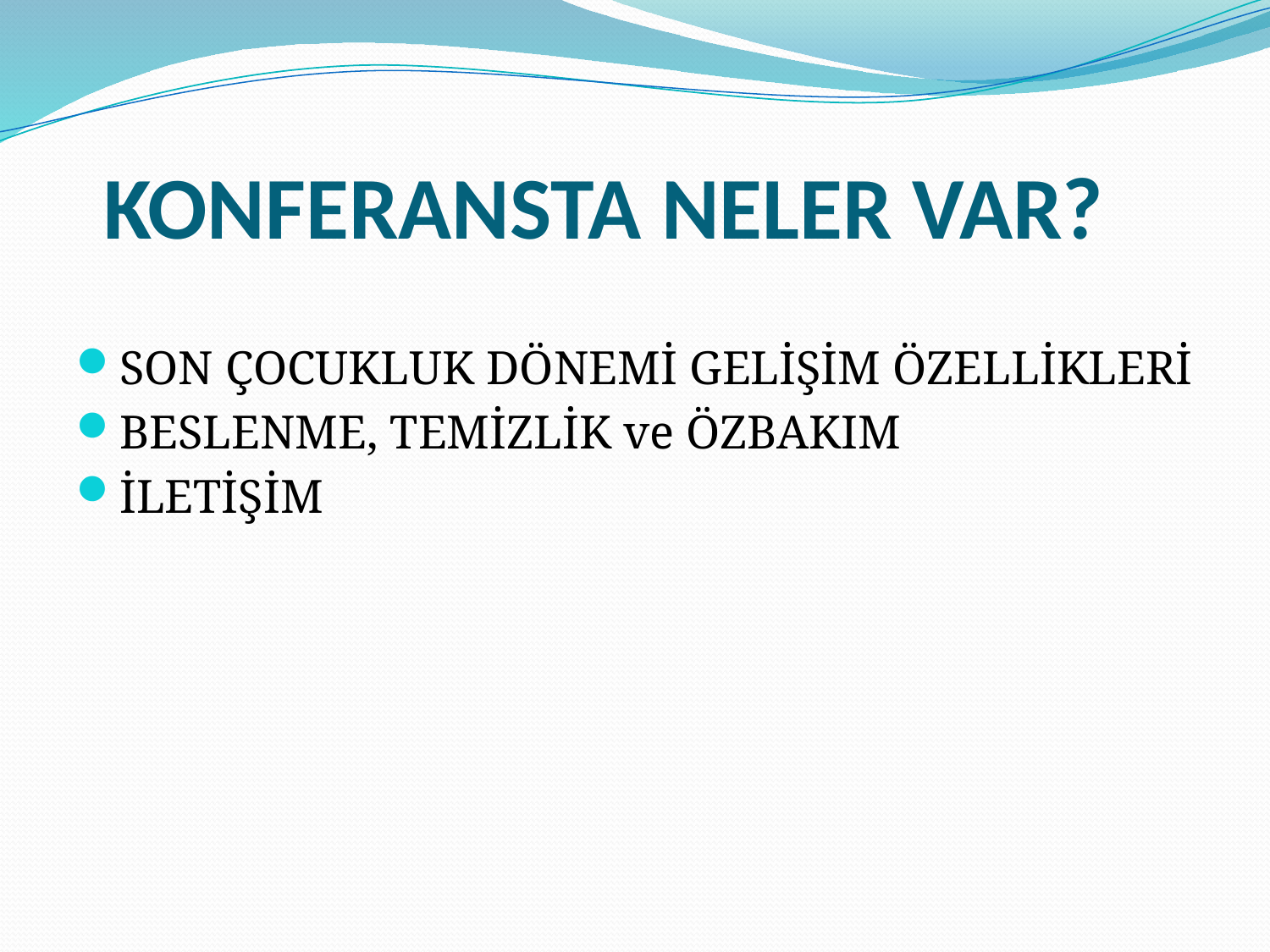

# KONFERANSTA NELER VAR?

SON ÇOCUKLUK DÖNEMİ GELİŞİM ÖZELLİKLERİ
BESLENME, TEMİZLİK ve ÖZBAKIM
İLETİŞİM